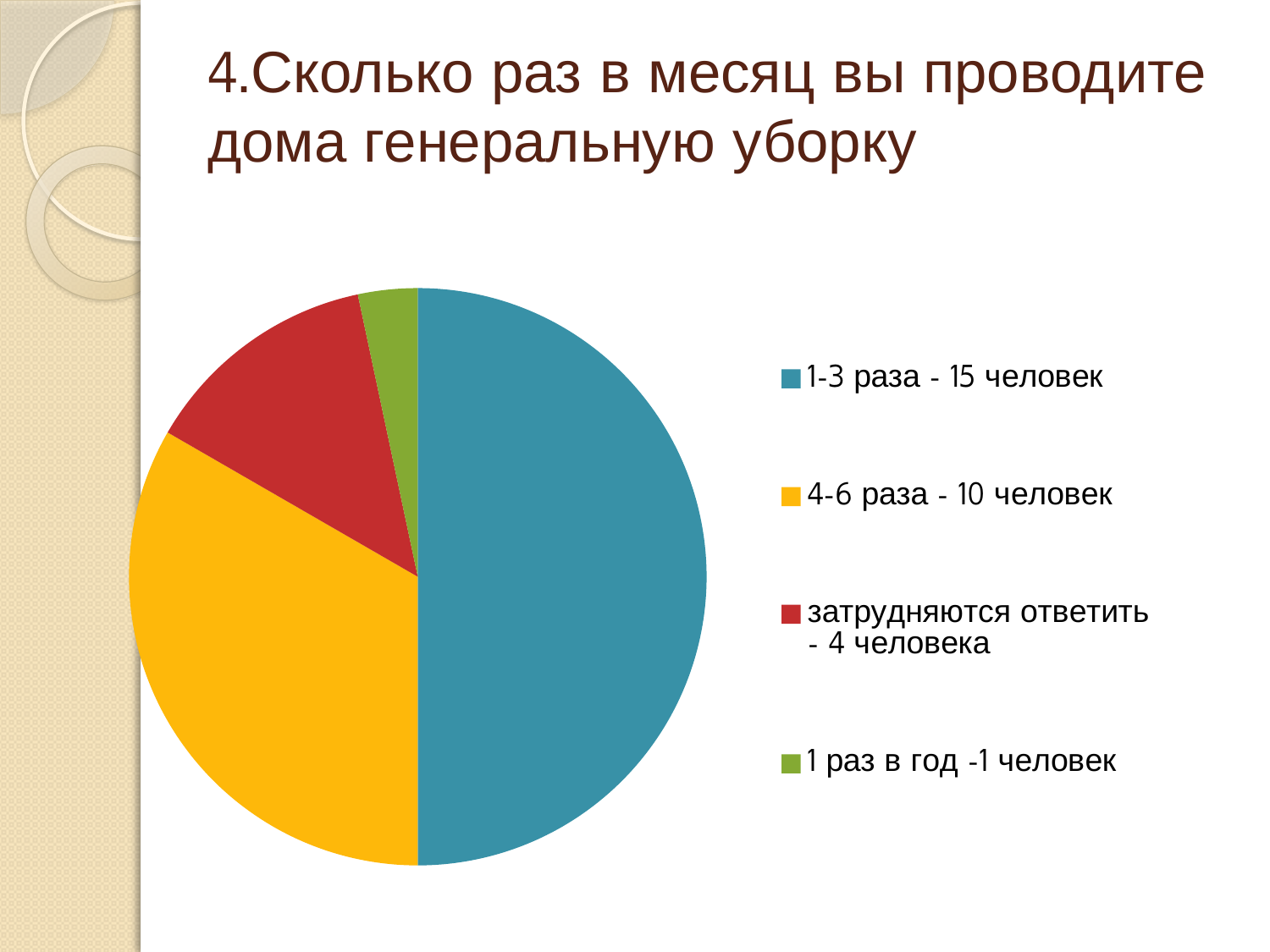

# 4.Сколько раз в месяц вы проводите дома генеральную уборку

### Chart

| Category | Продажи |
|---|---|
| 1-3 раза - 15 человек | 15.0 |
| 4-6 раза - 10 человек | 10.0 |
| затрудняются ответить - 4 человека | 4.0 |
| 1 раз в год -1 человек | 1.0 |